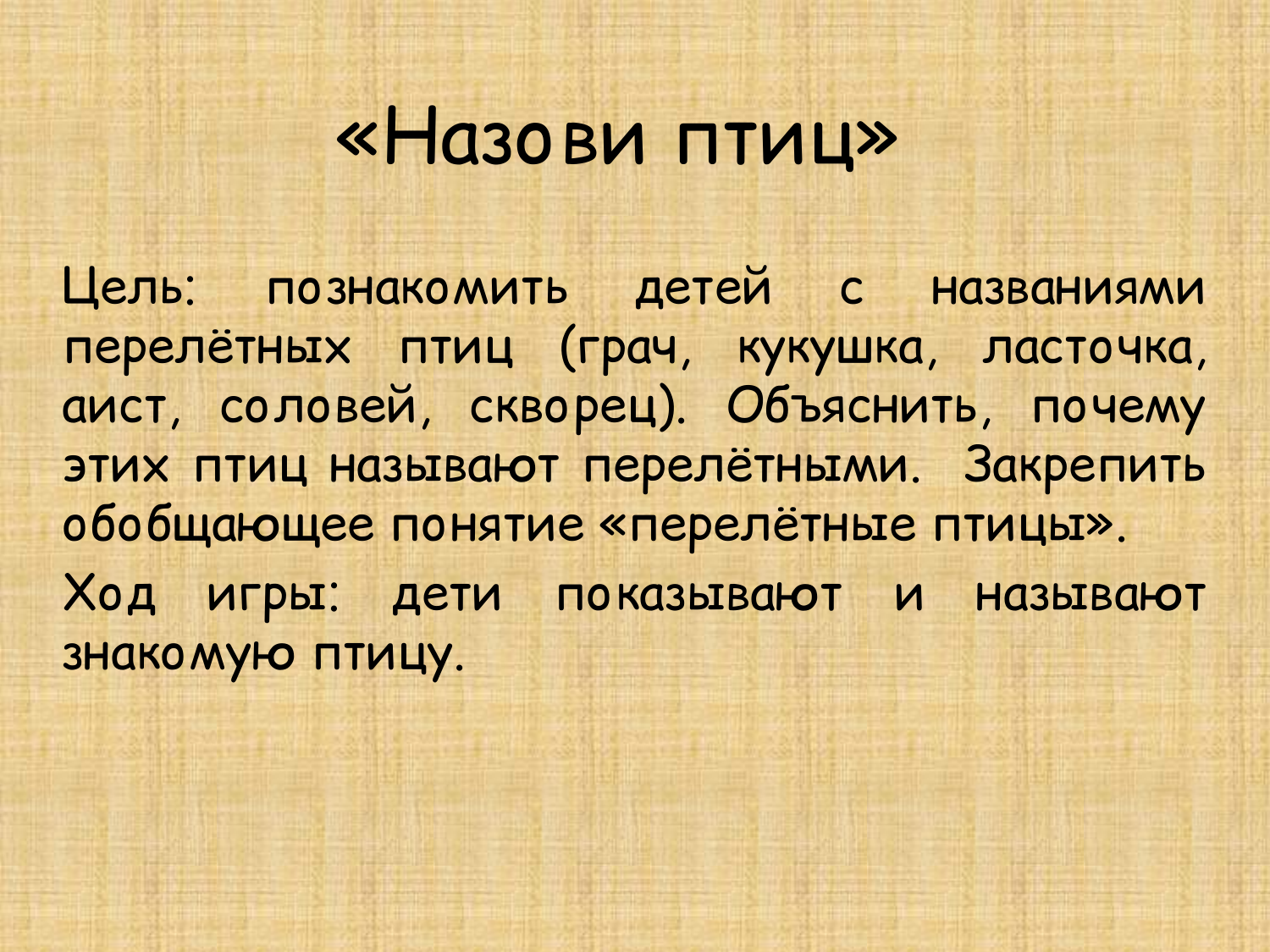

# «Назови птиц»
Цель: познакомить детей с названиями перелётных птиц (грач, кукушка, ласточка, аист, соловей, скворец). Объяснить, почему этих птиц называют перелётными.  Закрепить обобщающее понятие «перелётные птицы».
Ход игры: дети показывают и называют знакомую птицу.